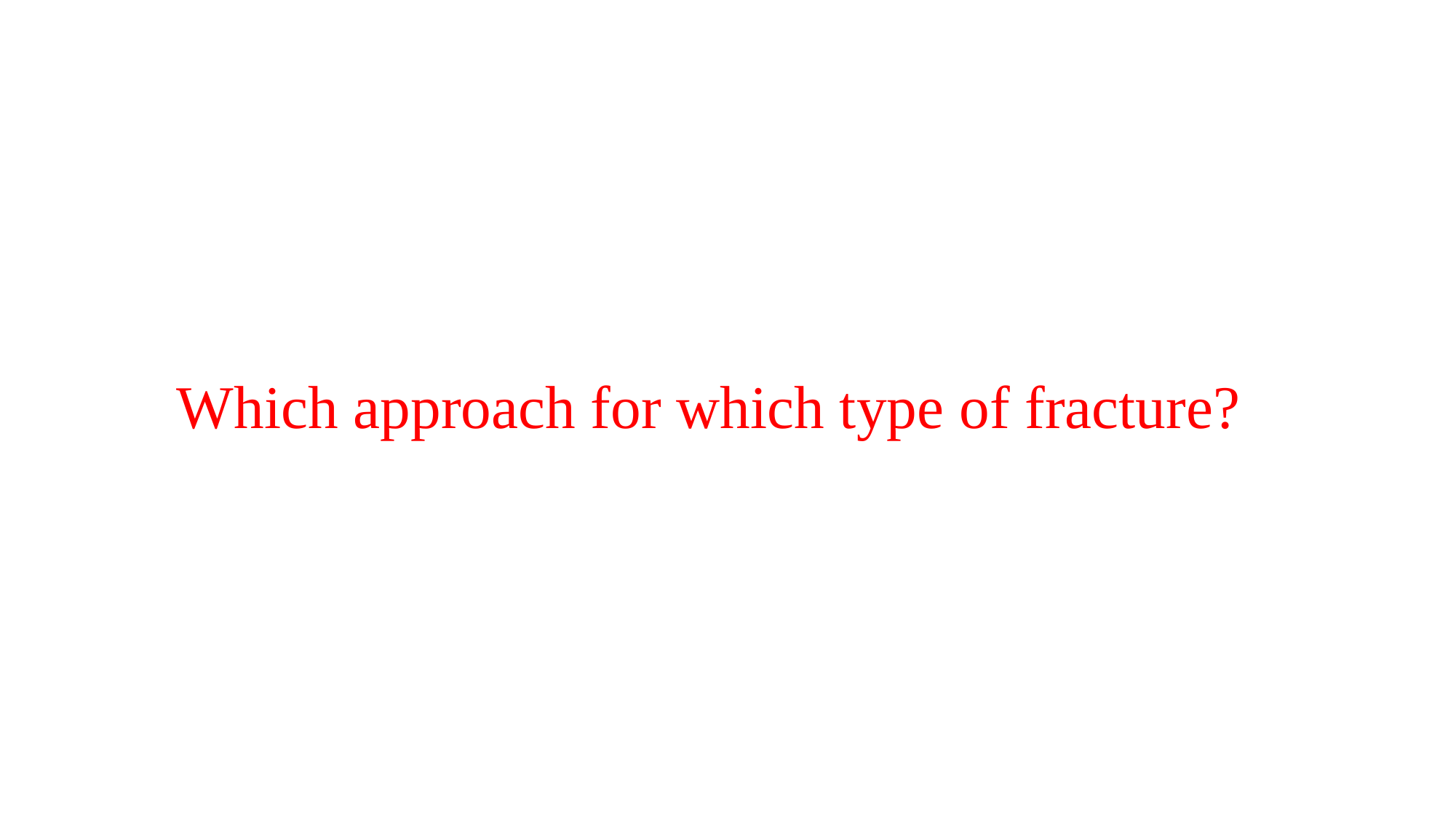

Which approach for which type of fracture?